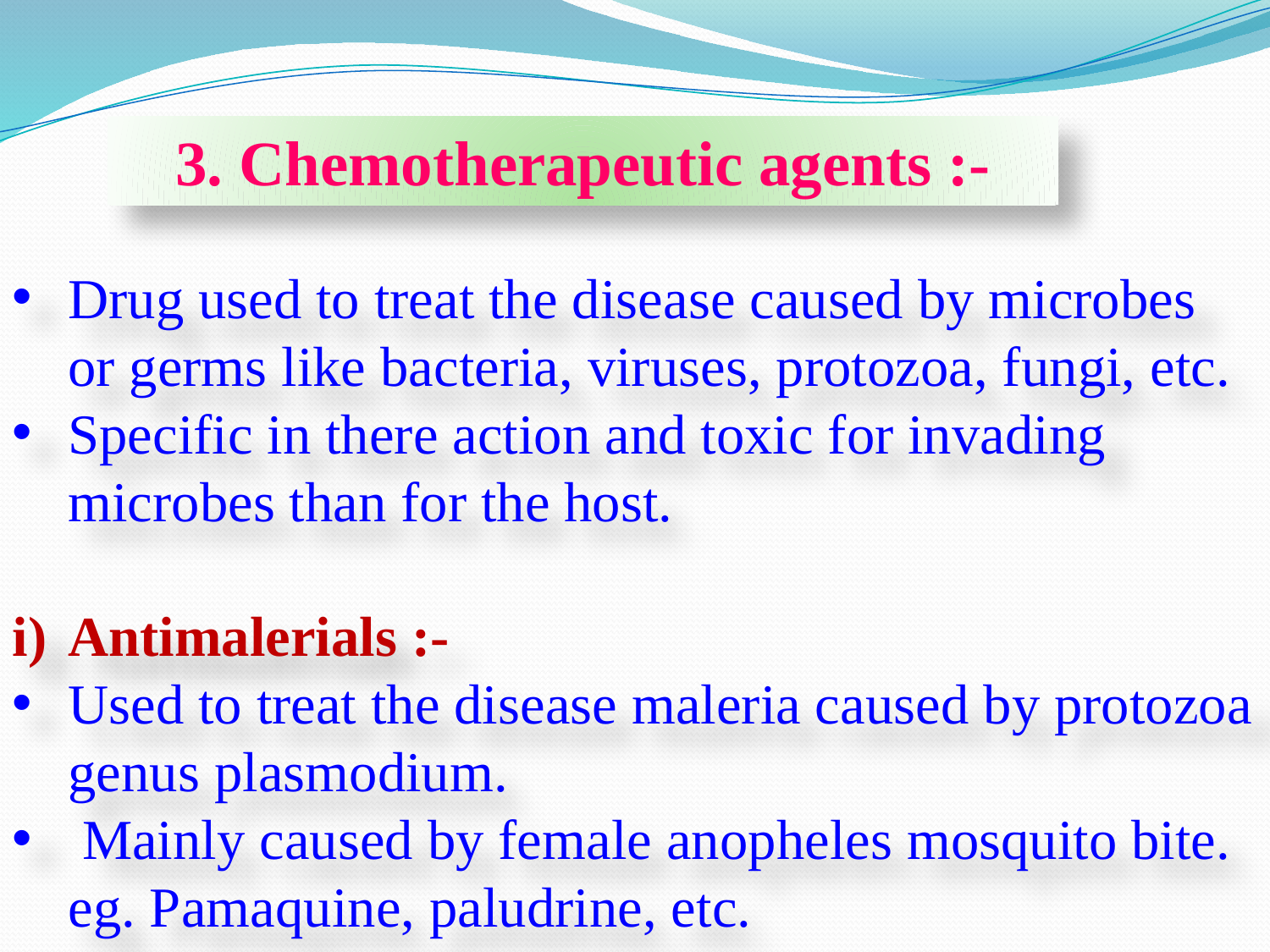

3. Chemotherapeutic agents :-
Drug used to treat the disease caused by microbes or germs like bacteria, viruses, protozoa, fungi, etc.
Specific in there action and toxic for invading microbes than for the host.

Antimalerials :-
Used to treat the disease maleria caused by protozoa genus plasmodium.
 Mainly caused by female anopheles mosquito bite.
	eg. Pamaquine, paludrine, etc.